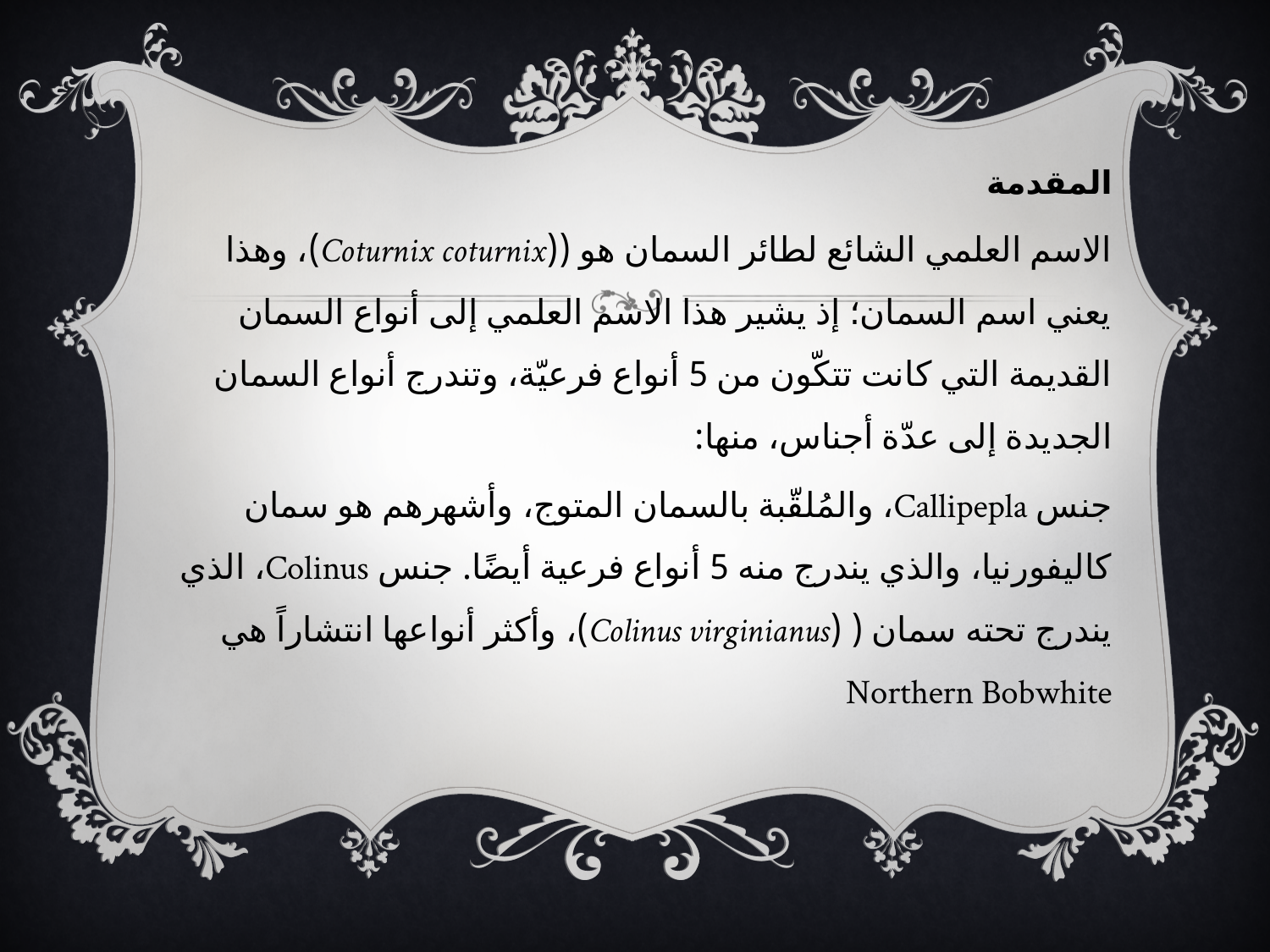

المقدمة
الاسم العلمي الشائع لطائر السمان هو ((Coturnix coturnix)، وهذا يعني اسم السمان؛ إذ يشير هذا الاسم العلمي إلى أنواع السمان القديمة التي كانت تتكّون من 5 أنواع فرعيّة، وتندرج أنواع السمان الجديدة إلى عدّة أجناس، منها:
جنس Callipepla، والمُلقّبة بالسمان المتوج، وأشهرهم هو سمان كاليفورنيا، والذي يندرج منه 5 أنواع فرعية أيضًا. جنس Colinus، الذي يندرج تحته سمان ( (Colinus virginianus)، وأكثر أنواعها انتشاراً هي Northern Bobwhite